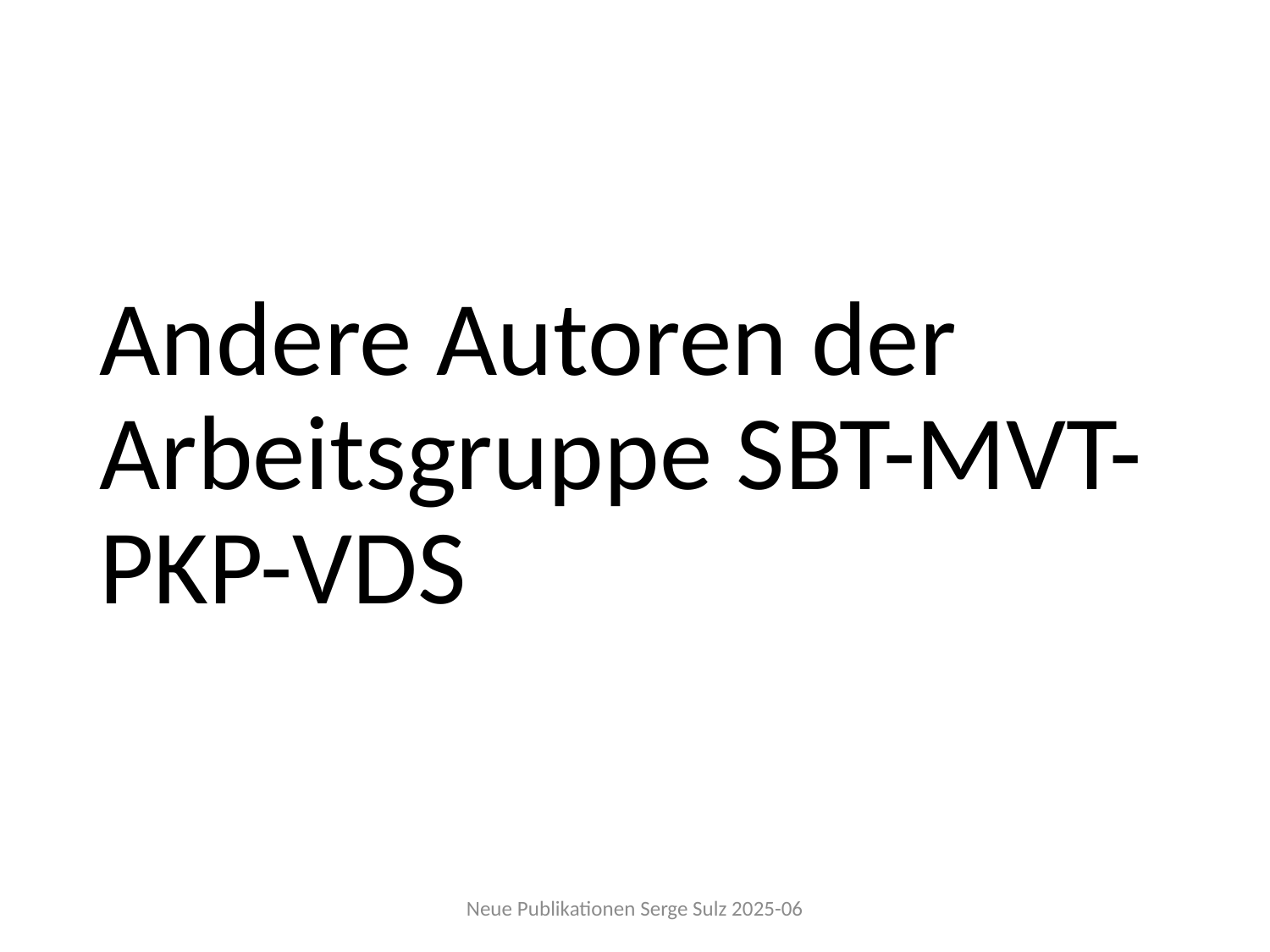

# Andere Autoren der Arbeitsgruppe SBT-MVT-PKP-VDS

Neue Publikationen Serge Sulz 2025-06